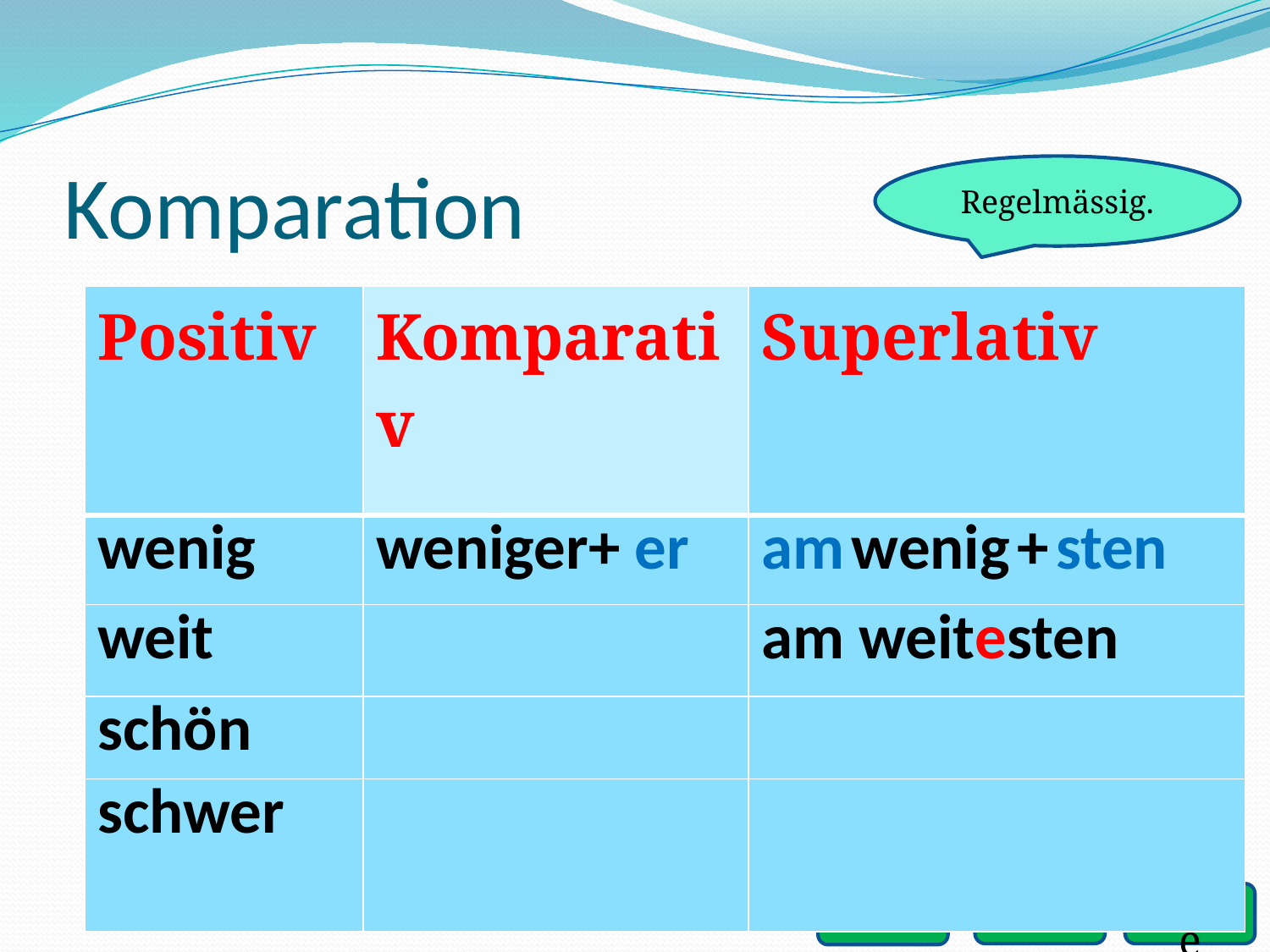

# Komparation
Regelmässig.
| Positiv | Komparativ | Superlativ |
| --- | --- | --- |
| wenig | weniger+ er | am wenig + sten |
| weit |  | am weitesten |
| schön |  |  |
| schwer |  |  |